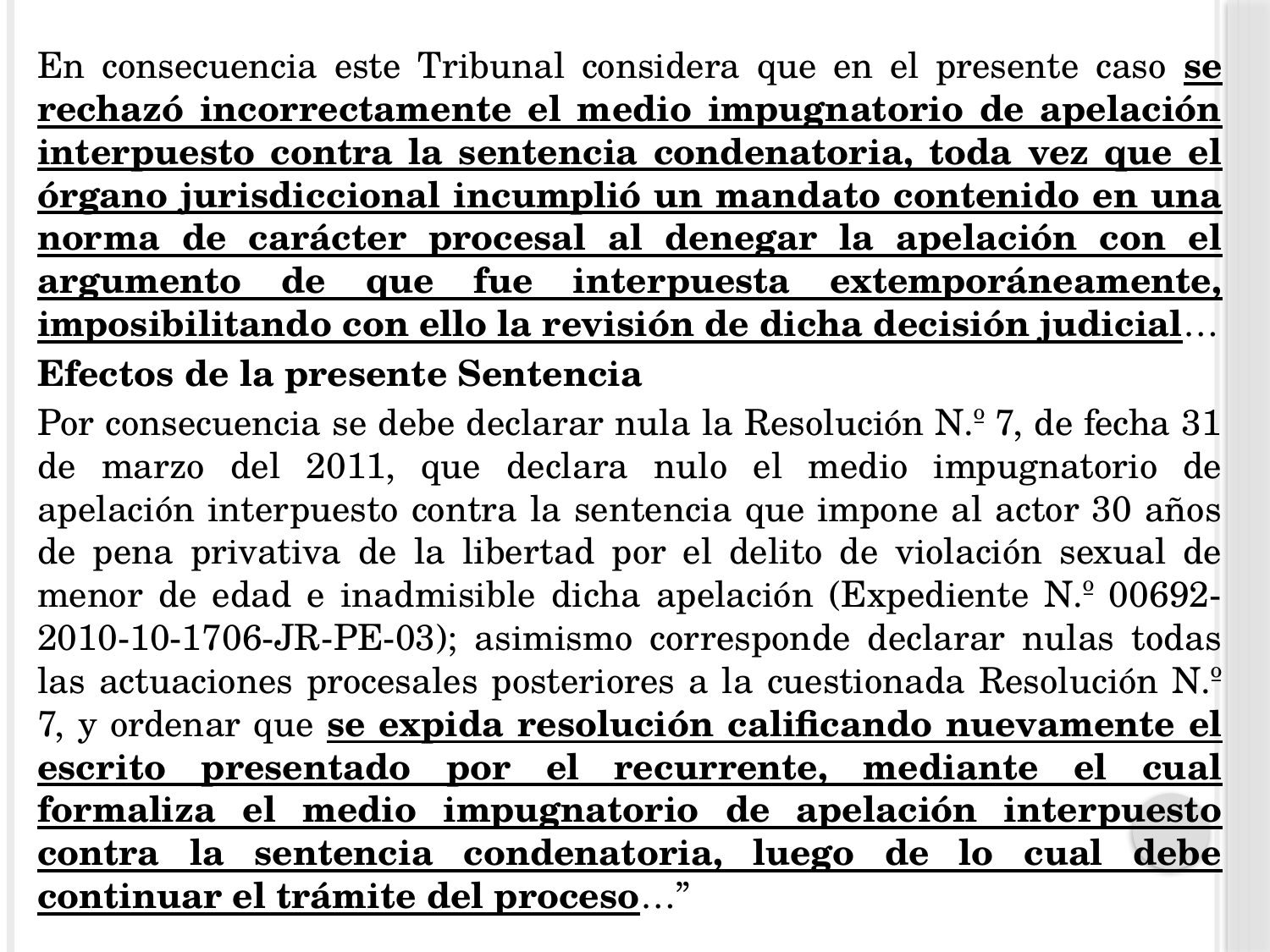

En consecuencia este Tribunal considera que en el presente caso se rechazó incorrectamente el medio impugnatorio de apelación interpuesto contra la sentencia condenatoria, toda vez que el órgano jurisdiccional incumplió un mandato contenido en una norma de carácter procesal al denegar la apelación con el argumento de que fue interpuesta extemporáneamente, imposibilitando con ello la revisión de dicha decisión judicial…
Efectos de la presente Sentencia
Por consecuencia se debe declarar nula la Resolución N.º 7, de fecha 31 de marzo del 2011, que declara nulo el medio impugnatorio de apelación interpuesto contra la sentencia que impone al actor 30 años de pena privativa de la libertad por el delito de violación sexual de menor de edad e inadmisible dicha apelación (Expediente N.º 00692-2010-10-1706-JR-PE-03); asimismo corresponde declarar nulas todas las actuaciones procesales posteriores a la cuestionada Resolución N.º 7, y ordenar que se expida resolución calificando nuevamente el escrito presentado por el recurrente, mediante el cual formaliza el medio impugnatorio de apelación interpuesto contra la sentencia condenatoria, luego de lo cual debe continuar el trámite del proceso…”